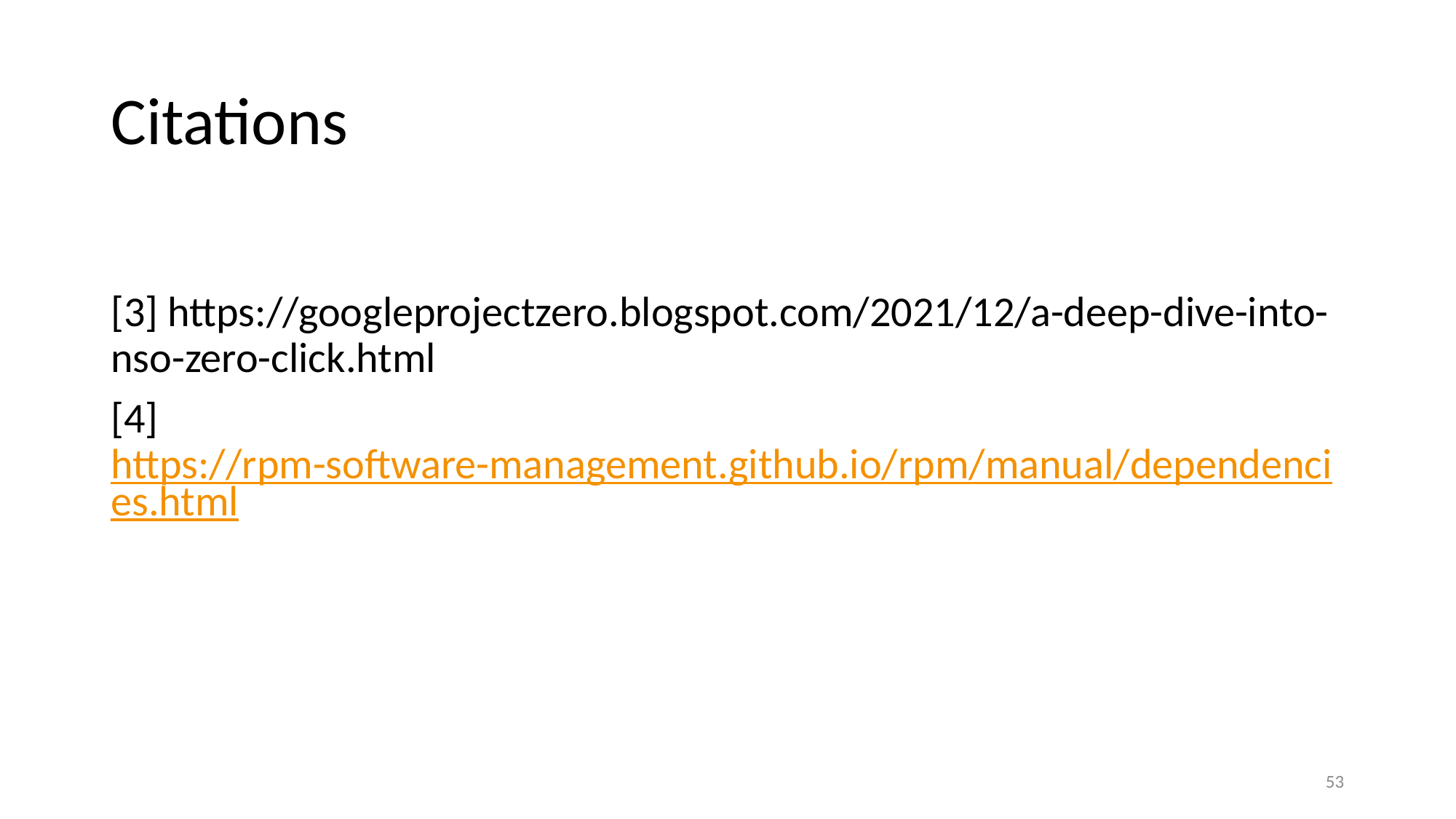

# Citations

[3] https://googleprojectzero.blogspot.com/2021/12/a-deep-dive-into-nso-zero-click.html
[4] https://rpm-software-management.github.io/rpm/manual/dependencies.html

53